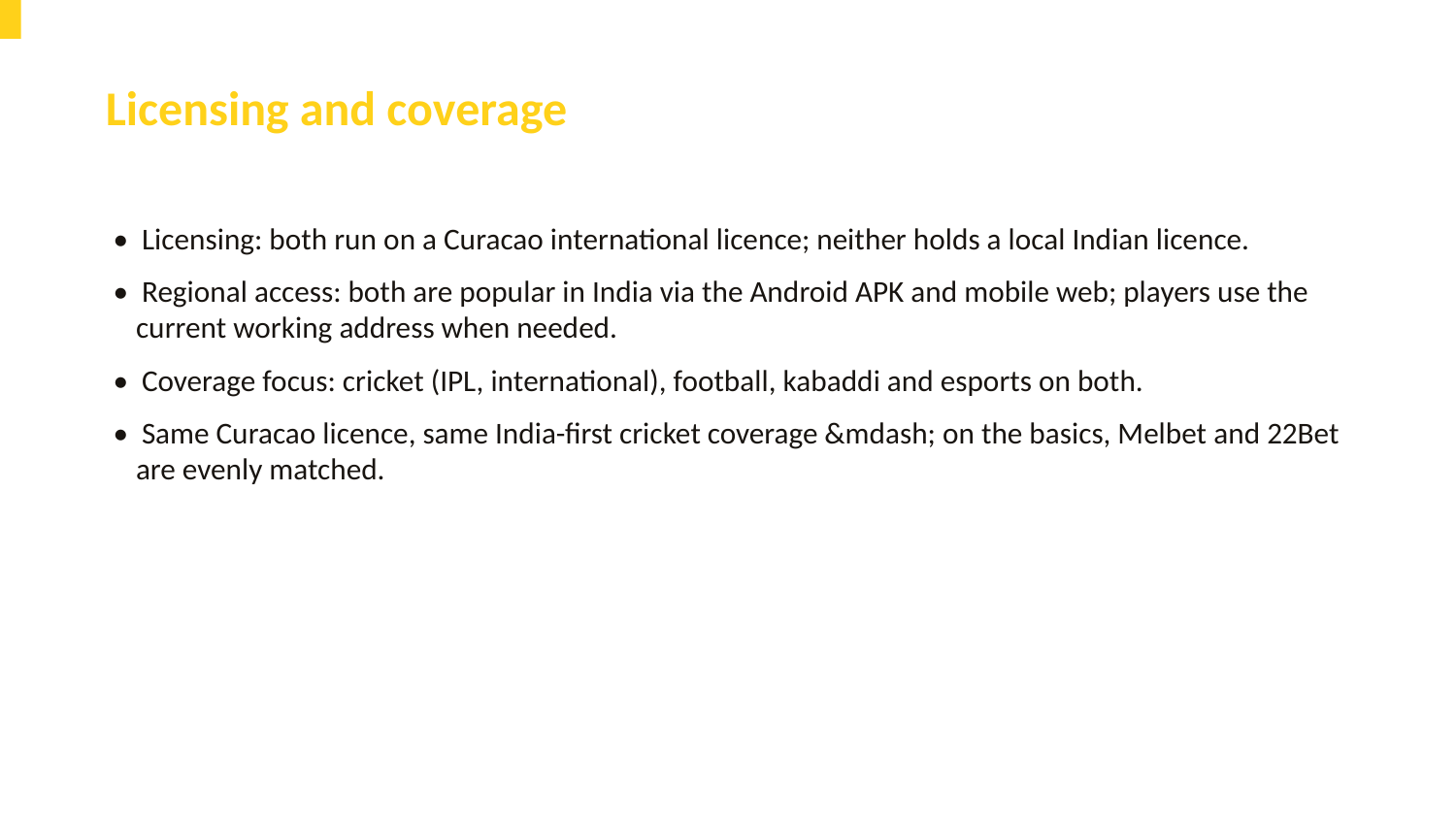

Licensing and coverage
•  Licensing: both run on a Curacao international licence; neither holds a local Indian licence.
•  Regional access: both are popular in India via the Android APK and mobile web; players use the current working address when needed.
•  Coverage focus: cricket (IPL, international), football, kabaddi and esports on both.
•  Same Curacao licence, same India-first cricket coverage &mdash; on the basics, Melbet and 22Bet are evenly matched.